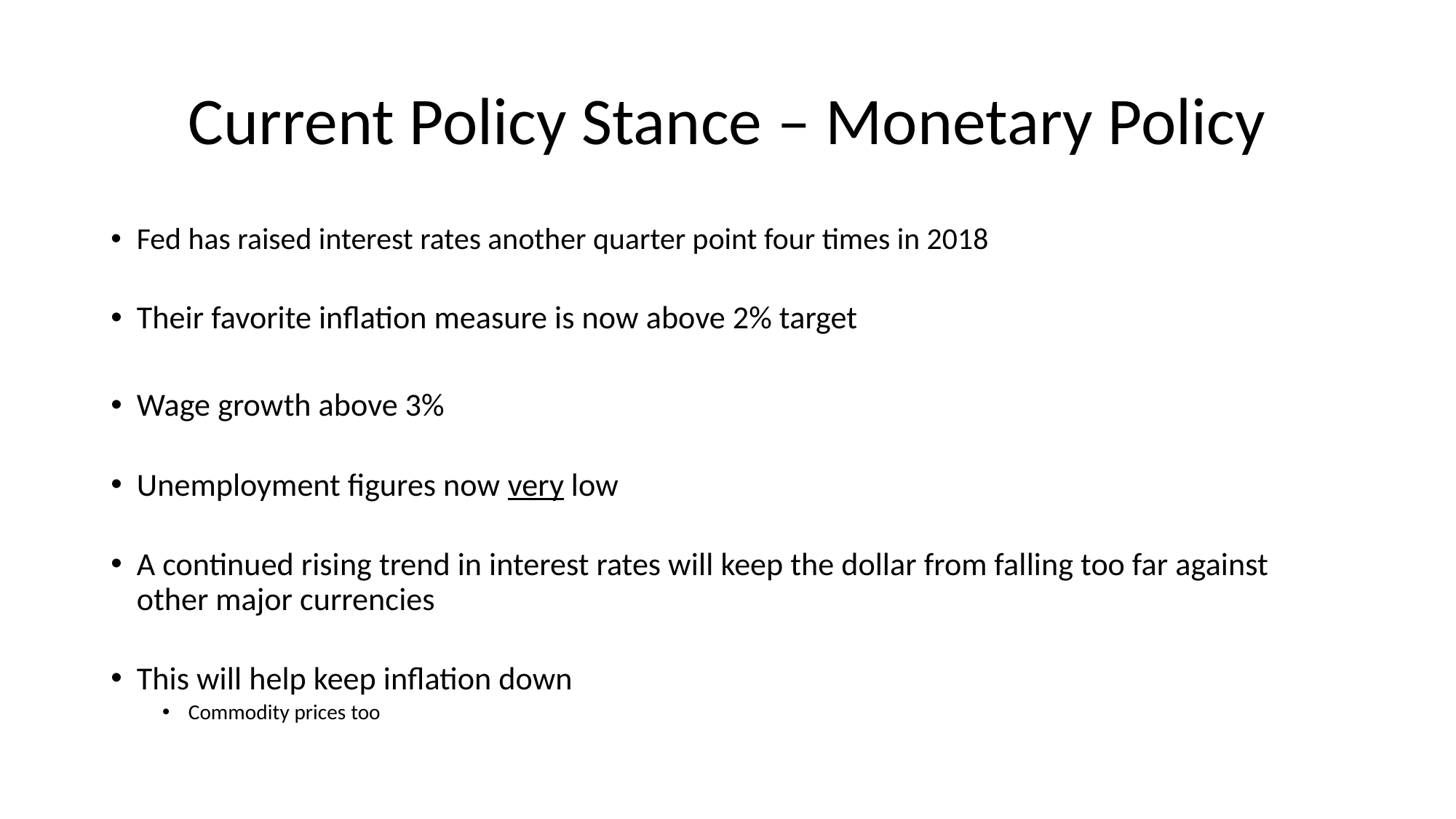

# Current Policy Stance – Monetary Policy
Fed has raised interest rates another quarter point four times in 2018

Their favorite inflation measure is now above 2% target

Wage growth above 3%

Unemployment figures now very low

A continued rising trend in interest rates will keep the dollar from falling too far against other major currencies

This will help keep inflation down
Commodity prices too